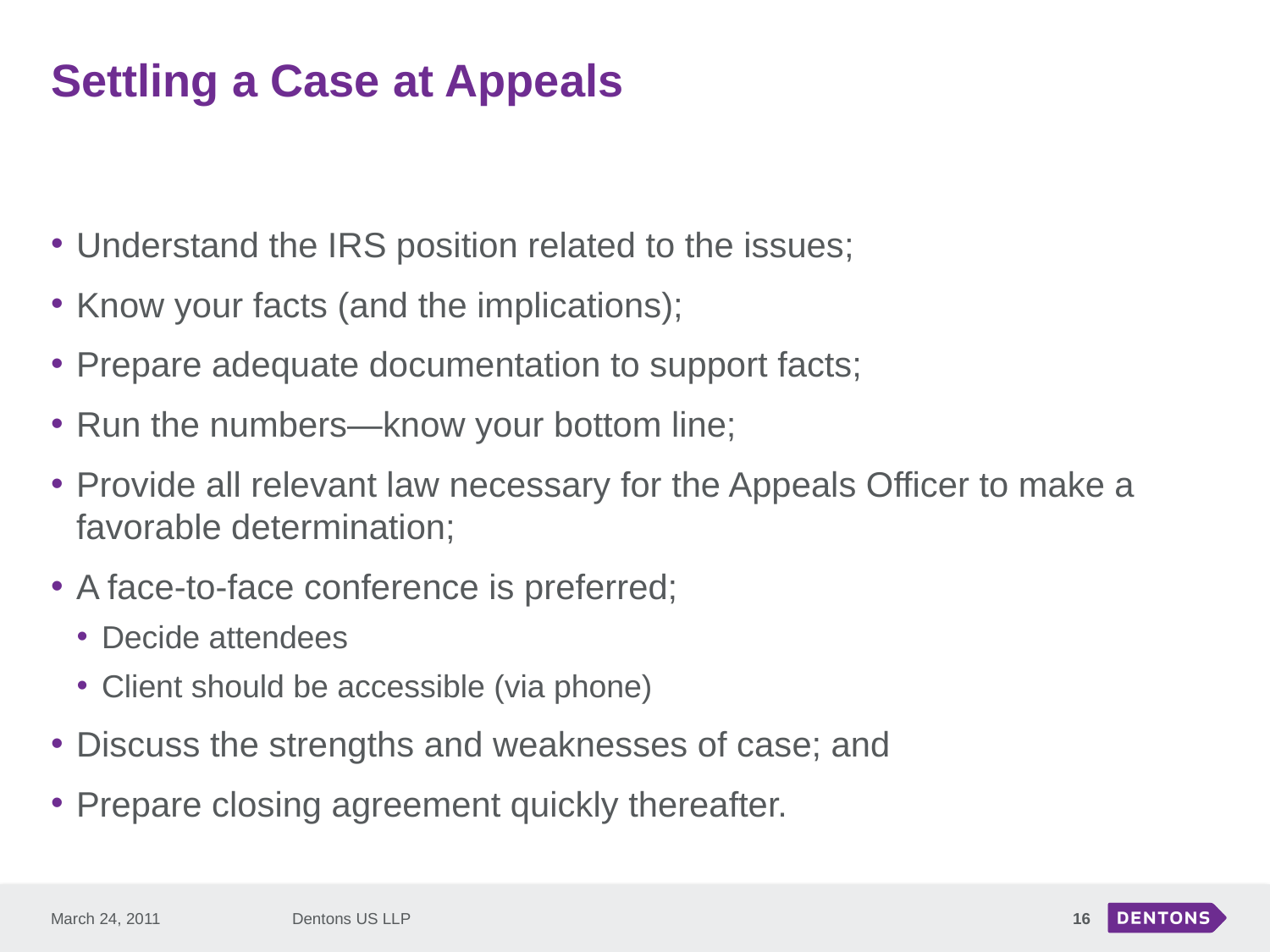

# Settling a Case at Appeals
Understand the IRS position related to the issues;
Know your facts (and the implications);
Prepare adequate documentation to support facts;
Run the numbers—know your bottom line;
Provide all relevant law necessary for the Appeals Officer to make a favorable determination;
A face-to-face conference is preferred;
Decide attendees
Client should be accessible (via phone)
Discuss the strengths and weaknesses of case; and
Prepare closing agreement quickly thereafter.
March 24, 2011
Dentons US LLP
16